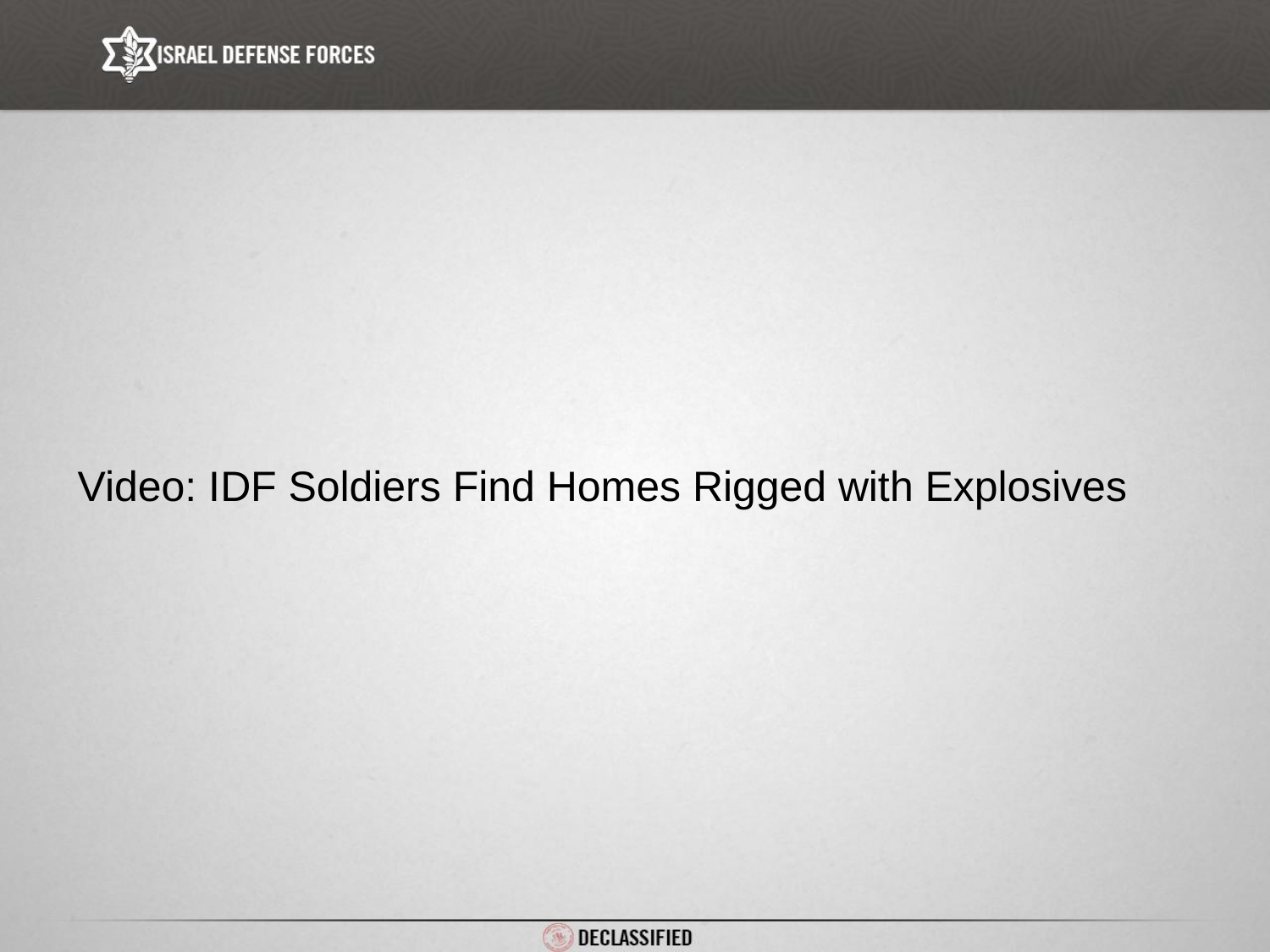

Video: IDF Soldiers Find Homes Rigged with Explosives